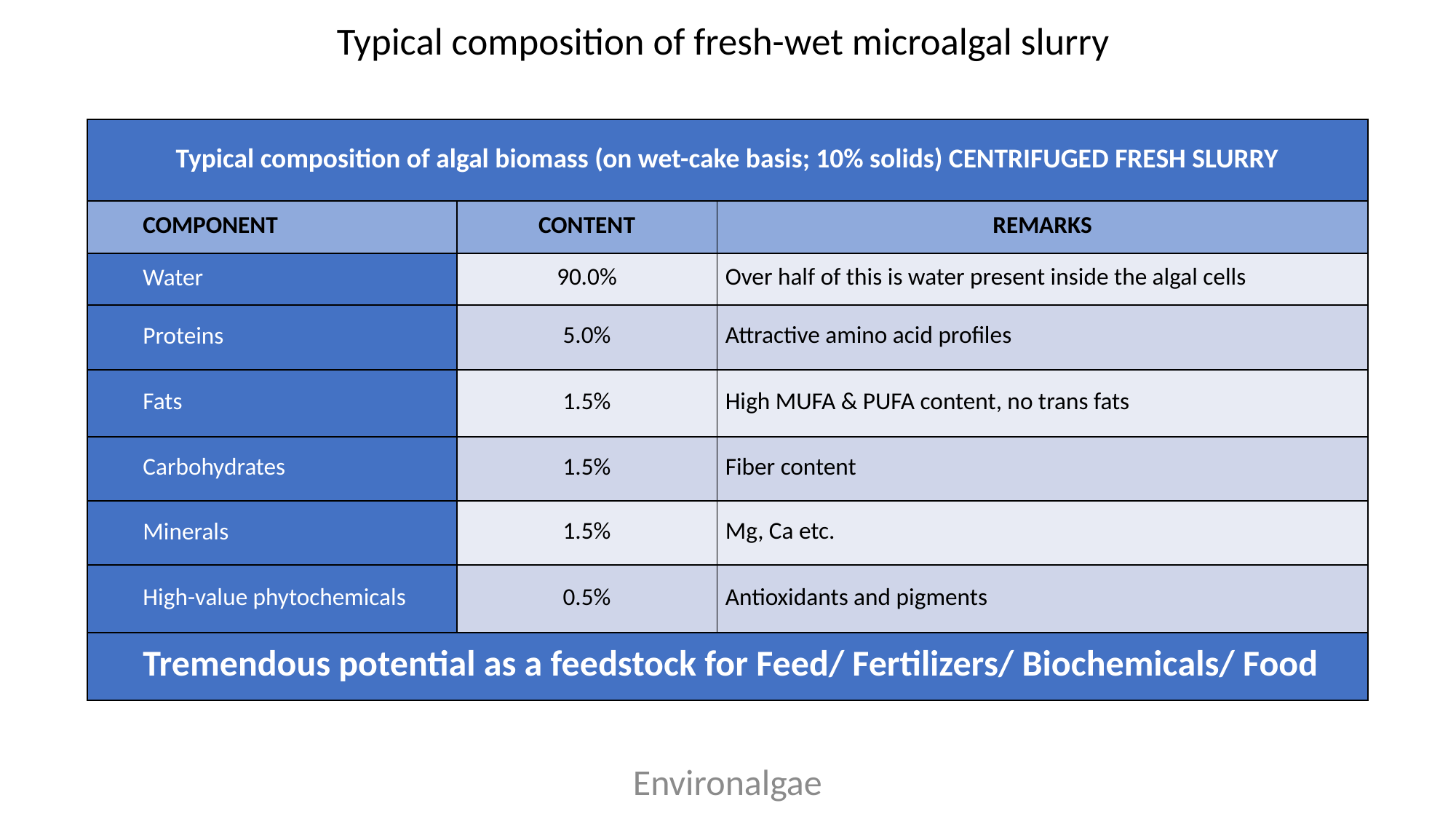

# Typical composition of fresh-wet microalgal slurry
| Typical composition of algal biomass (on wet-cake basis; 10% solids) CENTRIFUGED FRESH SLURRY | Remarks |  |
| --- | --- | --- |
| COMPONENT | CONTENT | REMARKS |
| Water | 90.0% | Over half of this is water present inside the algal cells |
| Proteins | 5.0% | Attractive amino acid profiles |
| Fats | 1.5% | High MUFA & PUFA content, no trans fats |
| Carbohydrates | 1.5% | Fiber content |
| Minerals | 1.5% | Mg, Ca etc. |
| High-value phytochemicals | 0.5% | Antioxidants and pigments |
| Tremendous potential as a feedstock for Feed/ Fertilizers/ Biochemicals/ Food |  |  |
Environalgae